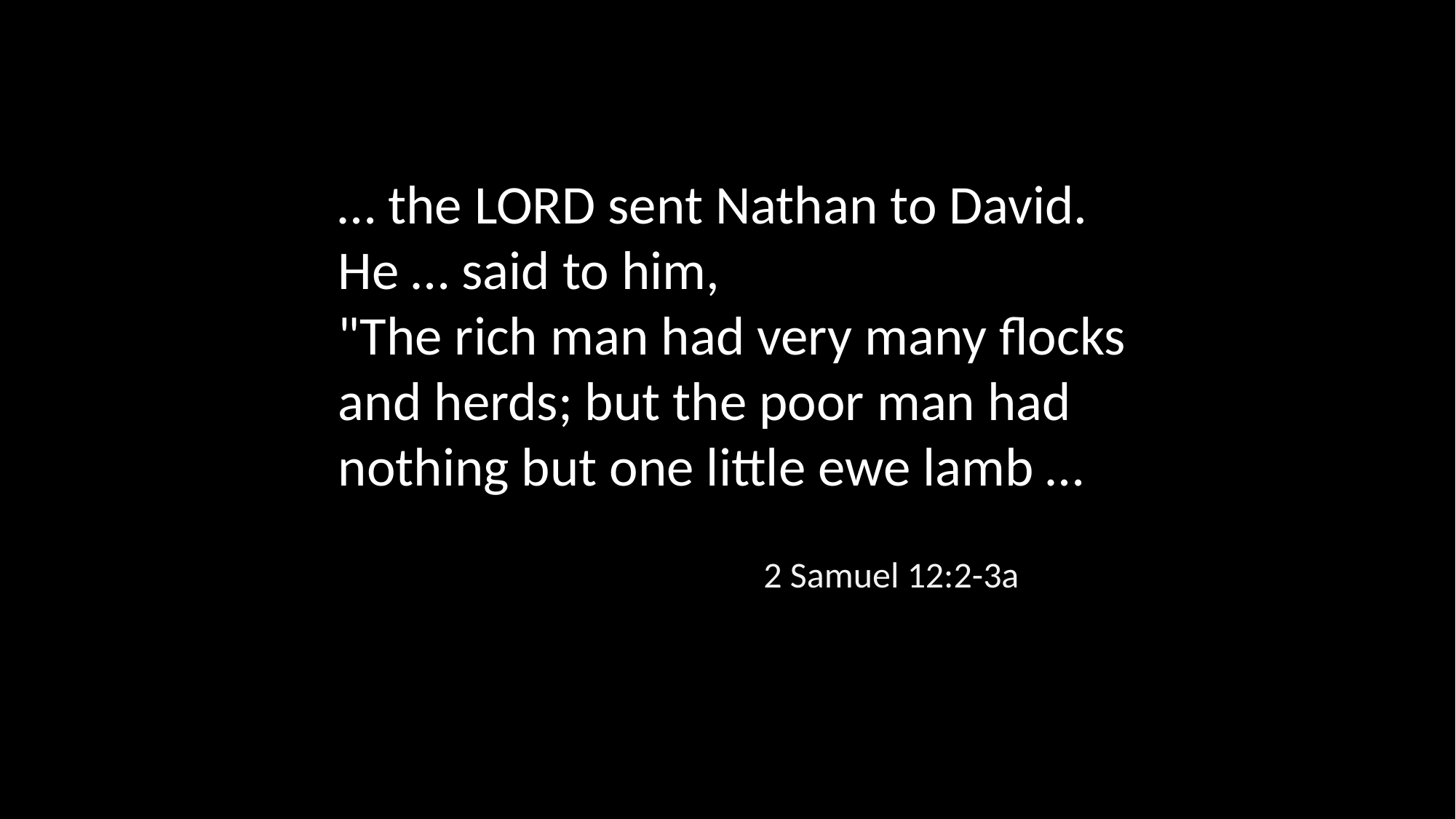

… the LORD sent Nathan to David. He … said to him,
"The rich man had very many flocks and herds; but the poor man had nothing but one little ewe lamb …
2 Samuel 12:2-3a